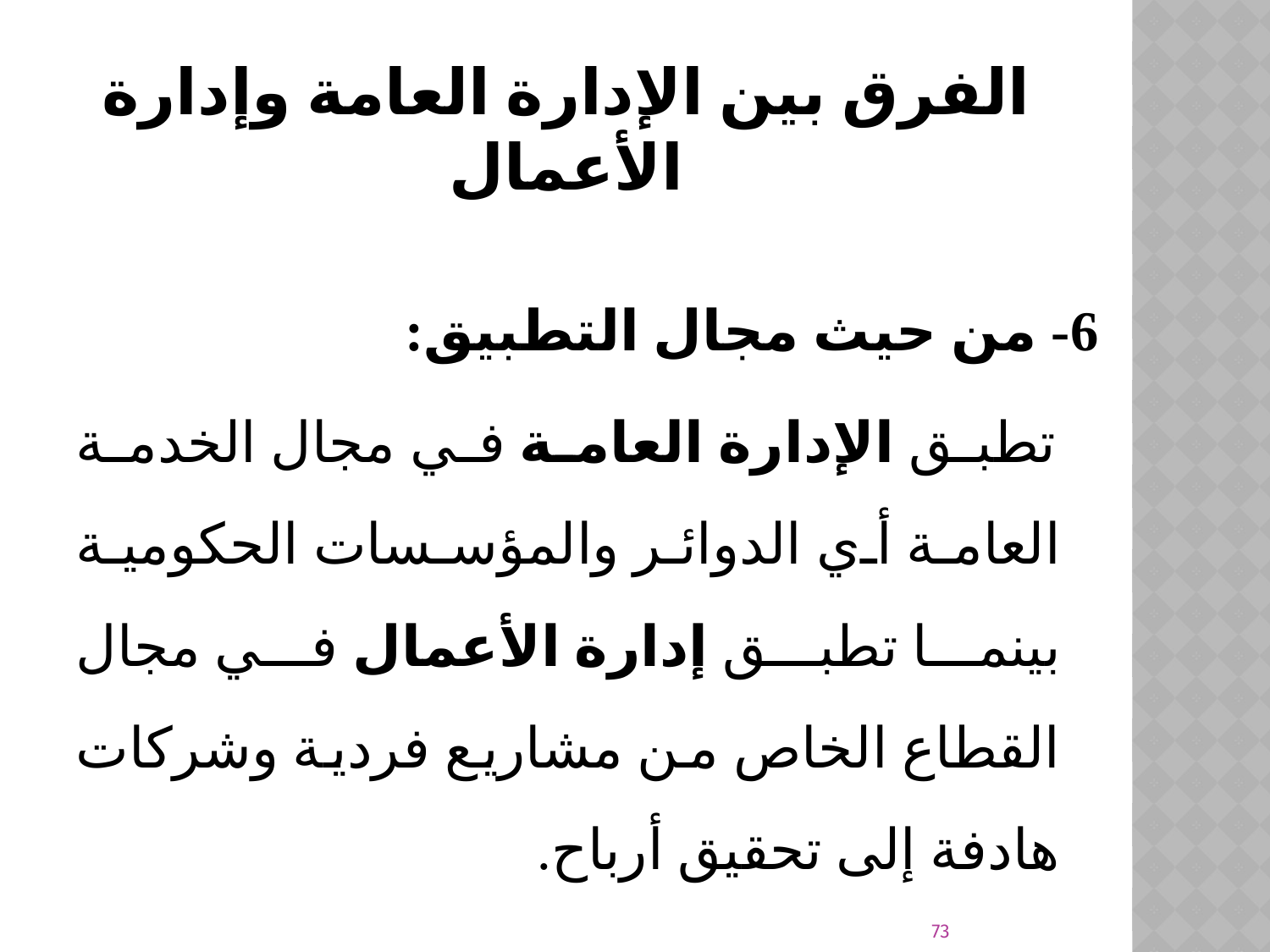

# الفرق بين الإدارة العامة وإدارة الأعمال
6- من حيث مجال التطبيق:
   تطبق الإدارة العامة في مجال الخدمة العامة أي الدوائر والمؤسسات الحكومية بينما تطبق إدارة الأعمال في مجال القطاع الخاص من مشاريع فردية وشركات هادفة إلى تحقيق أرباح.

73